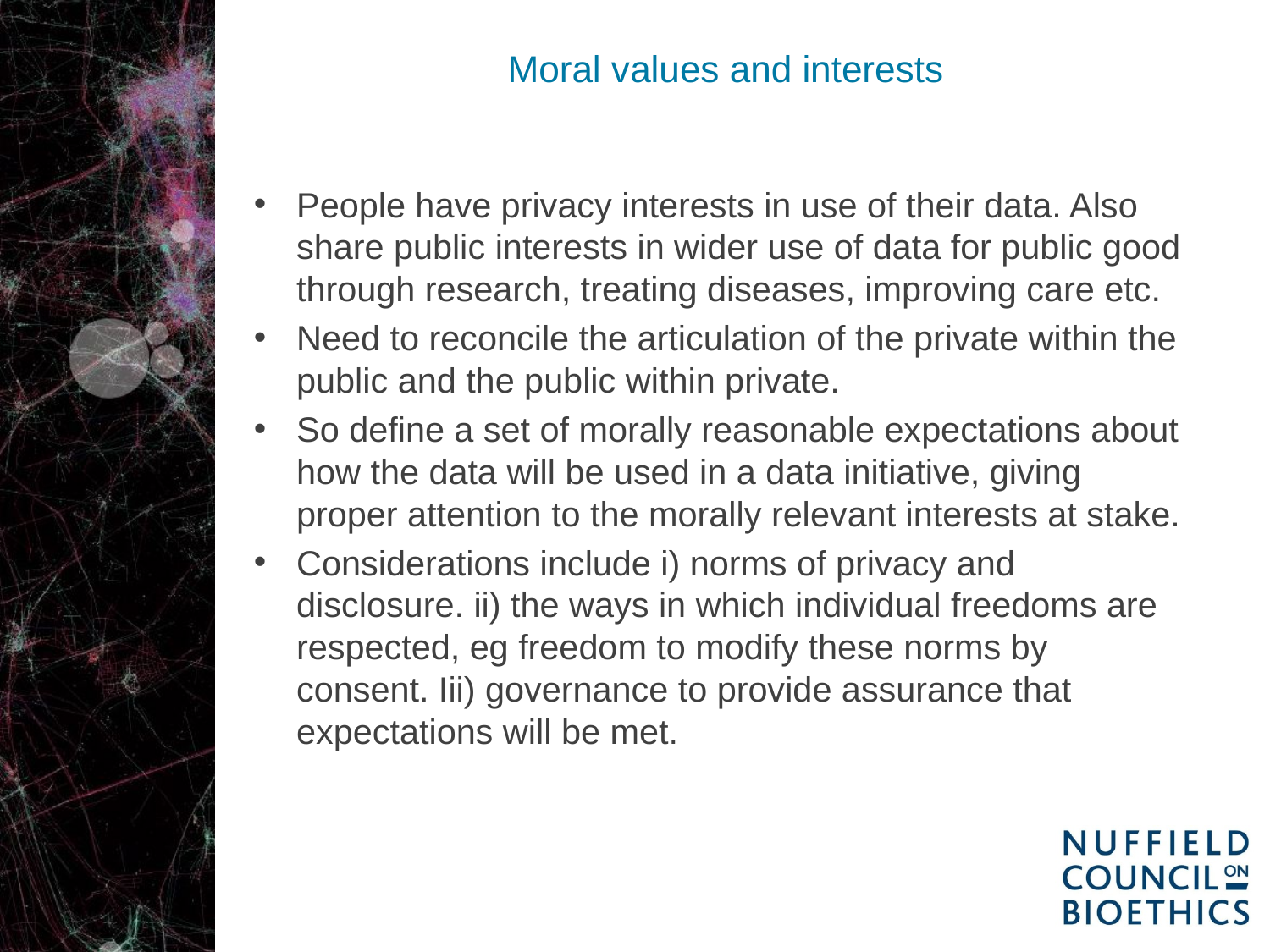

# Moral values and interests
People have privacy interests in use of their data. Also share public interests in wider use of data for public good through research, treating diseases, improving care etc.
Need to reconcile the articulation of the private within the public and the public within private.
So define a set of morally reasonable expectations about how the data will be used in a data initiative, giving proper attention to the morally relevant interests at stake.
Considerations include i) norms of privacy and disclosure. ii) the ways in which individual freedoms are respected, eg freedom to modify these norms by consent. Iii) governance to provide assurance that expectations will be met.